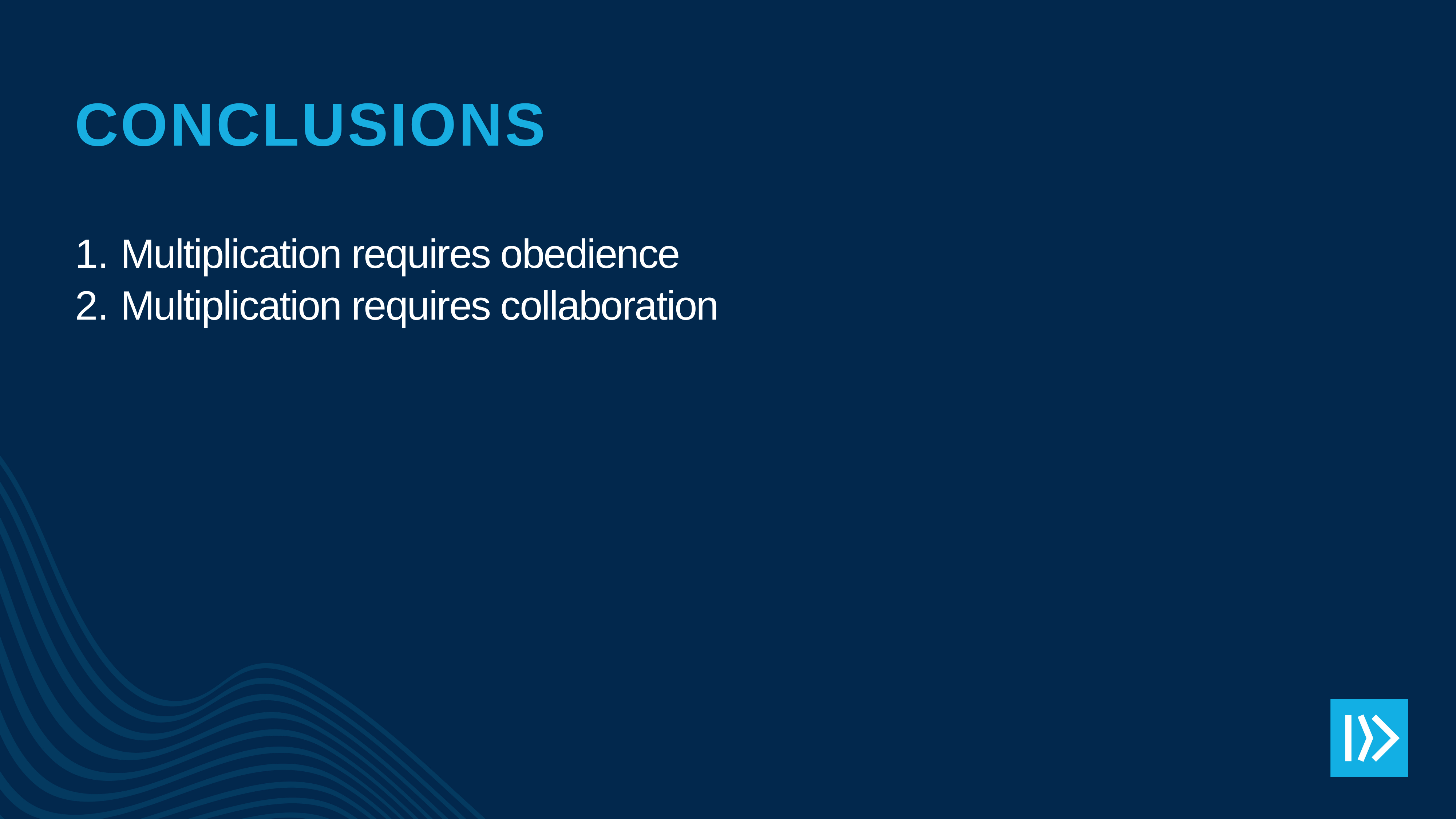

conclusions

 Multiplication requires obedience
 Multiplication requires collaboration